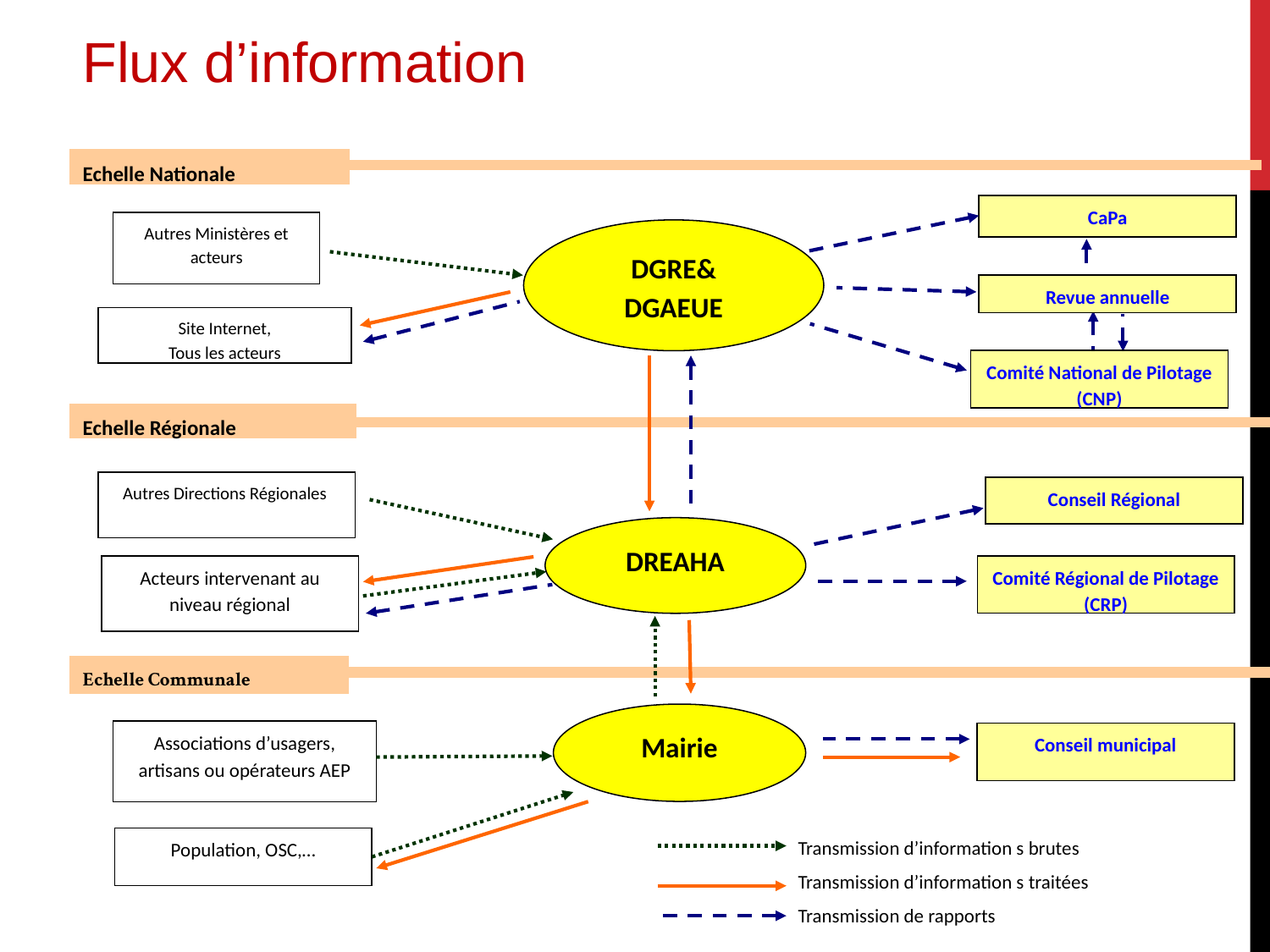

Flux d’information
Echelle Nationale
CaPa
Autres Ministères et acteurs

DGRE&
DGAEUE
Revue annuelle
Site Internet,
Tous les acteurs

Comité National de Pilotage (CNP)
Echelle Régionale
Autres Directions Régionales

Conseil Régional
DREAHA

Acteurs intervenant au niveau régional
Comité Régional de Pilotage (CRP)
Echelle Communale
Mairie

Conseil municipal
Associations d’usagers, artisans ou opérateurs AEP
Population, OSC,…
Transmission d’information s brutes
Transmission d’information s traitées
Transmission de rapports